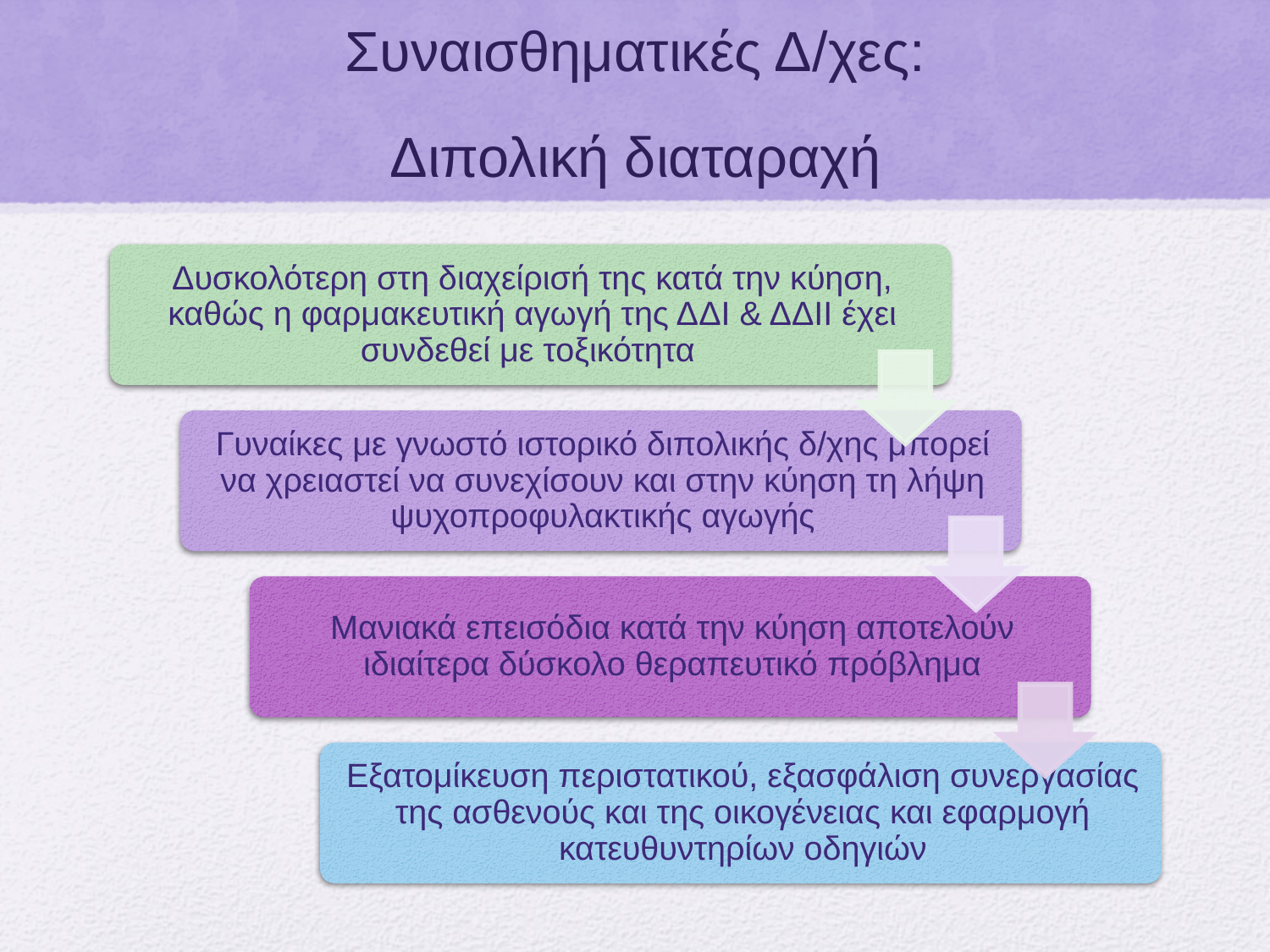

# Συναισθηματικές Δ/χες: Διπολική διαταραχή
Δυσκολότερη στη διαχείρισή της κατά την κύηση, καθώς η φαρμακευτική αγωγή της ΔΔΙ & ΔΔΙΙ έχει συνδεθεί με τοξικότητα
Γυναίκες με γνωστό ιστορικό διπολικής δ/χης μπορεί να χρειαστεί να συνεχίσουν και στην κύηση τη λήψη ψυχοπροφυλακτικής αγωγής
Μανιακά επεισόδια κατά την κύηση αποτελούν ιδιαίτερα δύσκολο θεραπευτικό πρόβλημα
Εξατομίκευση περιστατικού, εξασφάλιση συνεργασίας της ασθενούς και της οικογένειας και εφαρμογή κατευθυντηρίων οδηγιών